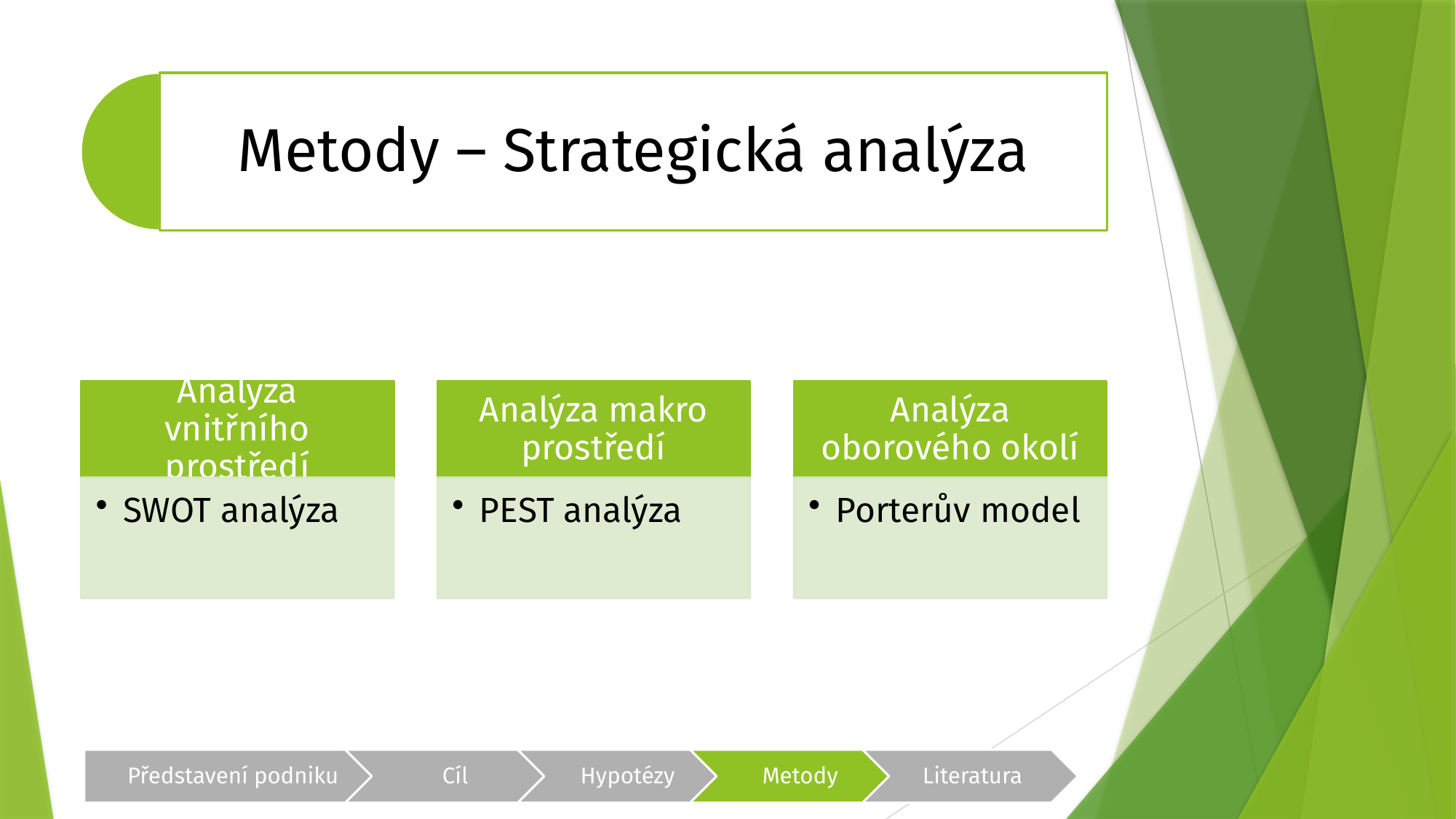

Metody – Strategická analýza
Analýza vnitřního prostředí
SWOT analýza
Analýza makro prostředí
PEST analýza
Analýza oborového okolí
Porterův model
Představení podniku
Cíl
Hypotézy
Metody
Literatura